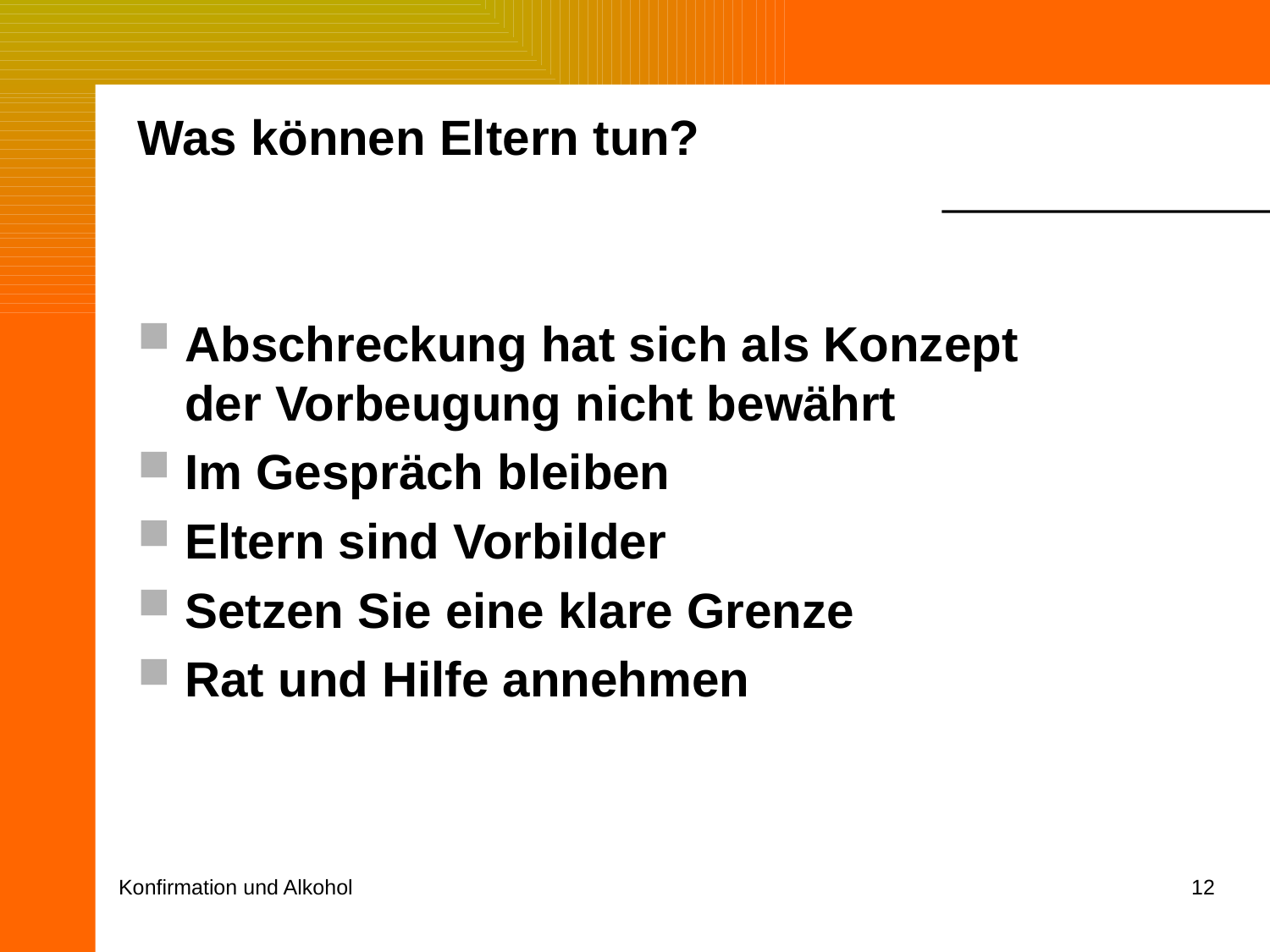

Was können Eltern tun?
Abschreckung hat sich als Konzept
der Vorbeugung nicht bewährt
Im Gespräch bleiben
Eltern sind Vorbilder
Setzen Sie eine klare Grenze
Rat und Hilfe annehmen
Konfirmation und Alkohol
12